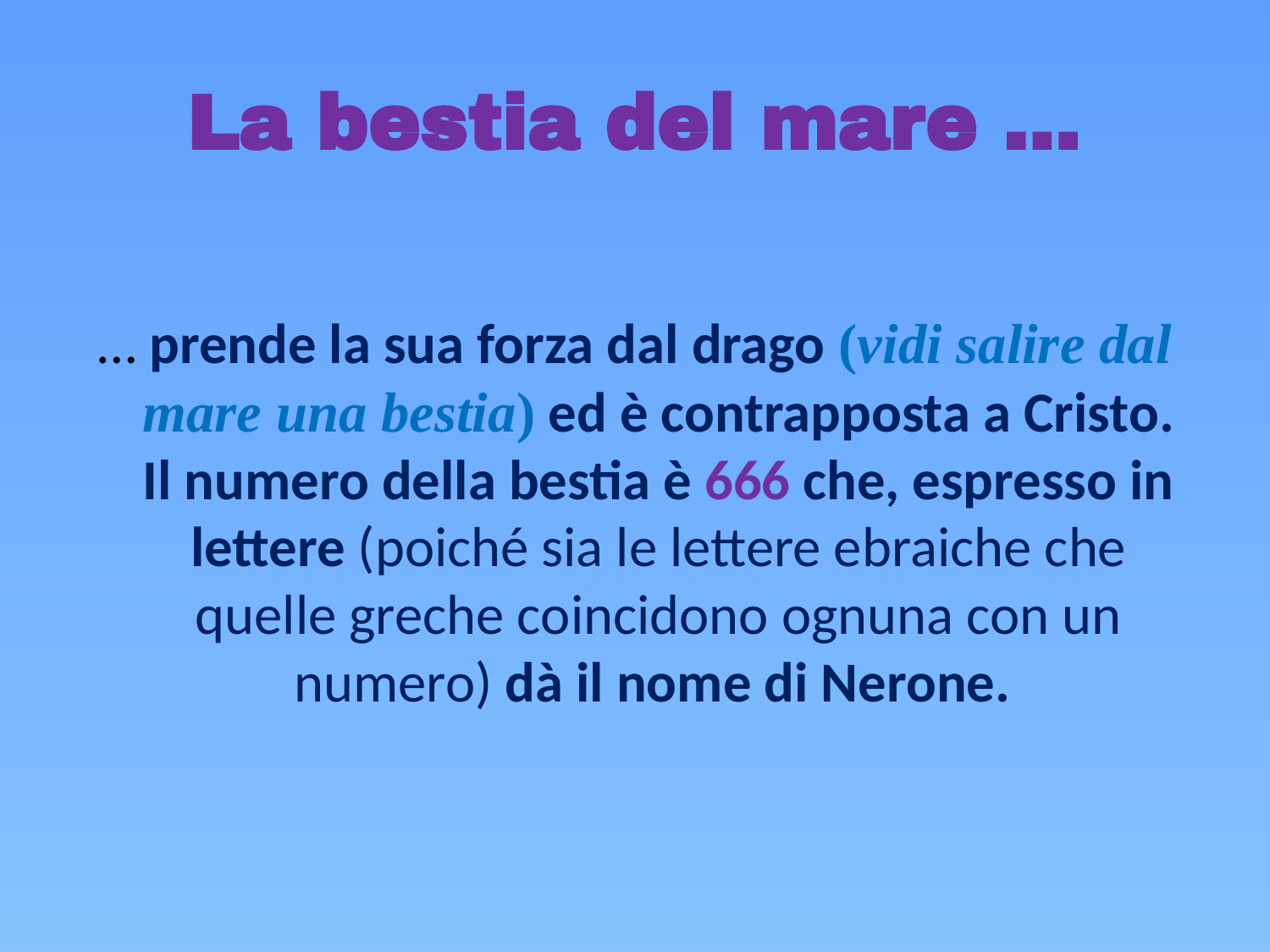

# La bestia del mare …

… prende la sua forza dal drago (vidi salire dal mare una bestia) ed è contrapposta a Cristo. Il numero della bestia è 666 che, espresso in lettere (poiché sia le lettere ebraiche che quelle greche coincidono ognuna con un numero) dà il nome di Nerone.